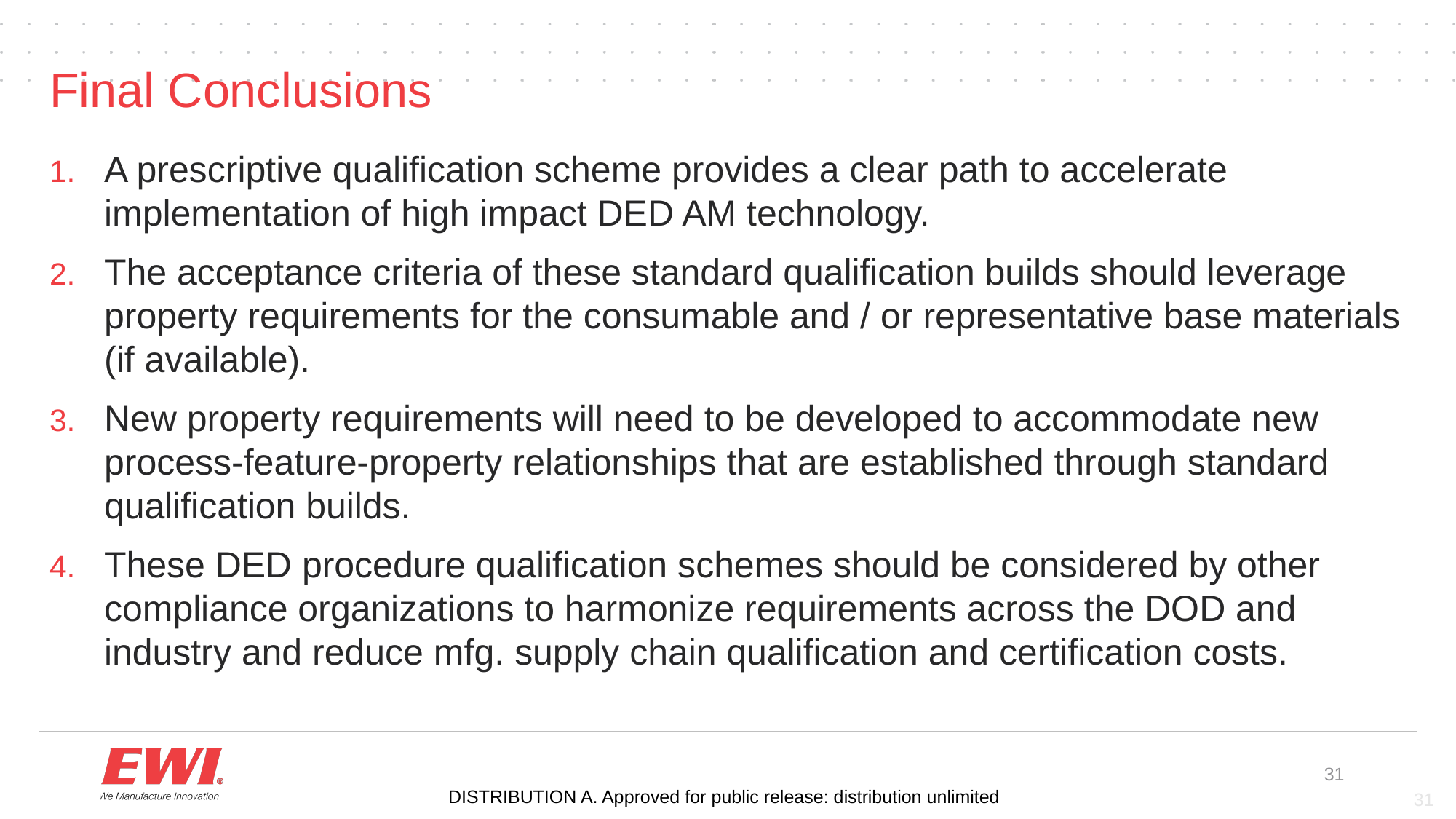

# Final Conclusions
A prescriptive qualification scheme provides a clear path to accelerate implementation of high impact DED AM technology.
The acceptance criteria of these standard qualification builds should leverage property requirements for the consumable and / or representative base materials (if available).
New property requirements will need to be developed to accommodate new process-feature-property relationships that are established through standard qualification builds.
These DED procedure qualification schemes should be considered by other compliance organizations to harmonize requirements across the DOD and industry and reduce mfg. supply chain qualification and certification costs.

DISTRIBUTION A. Approved for public release: distribution unlimited
31